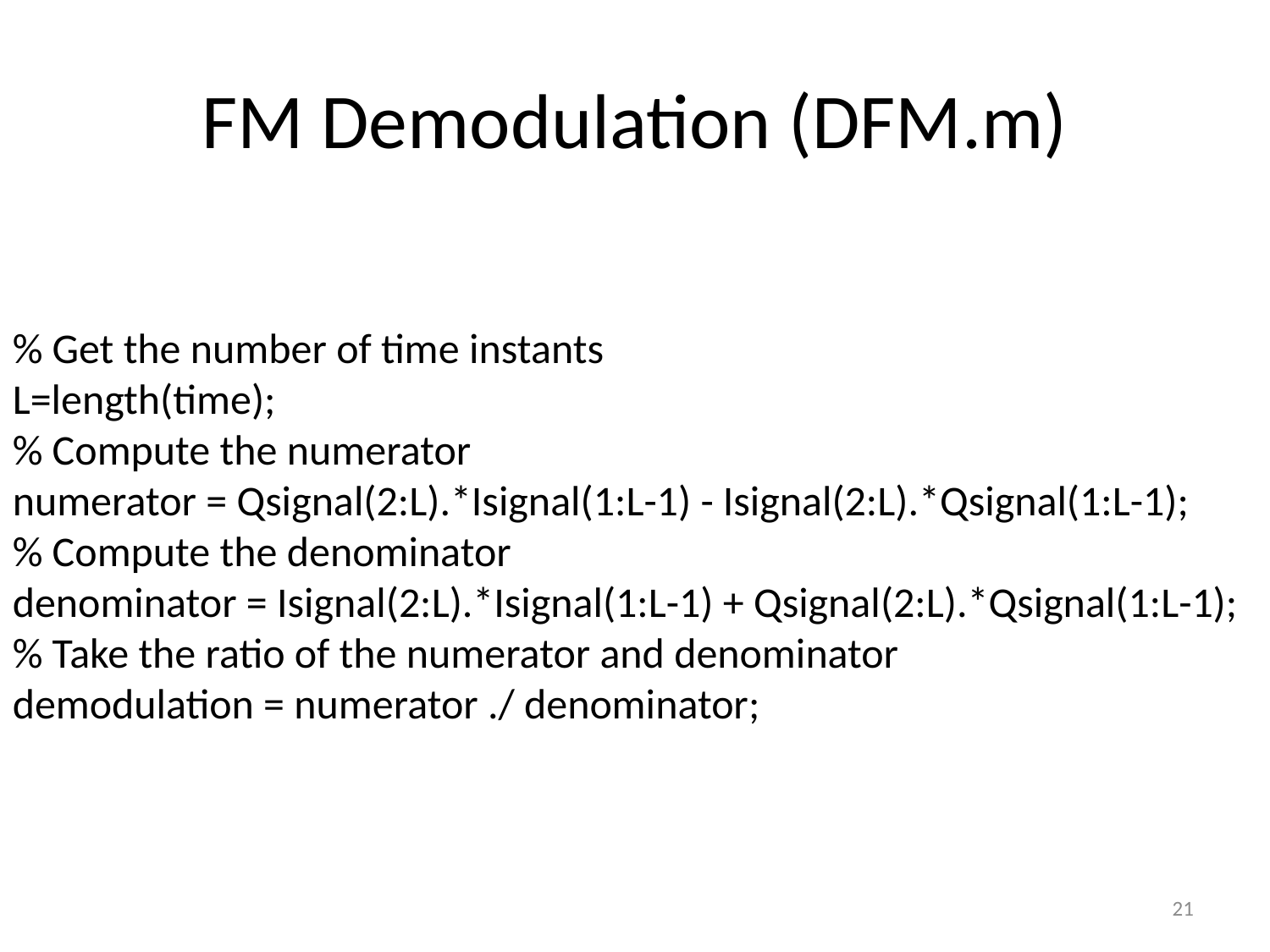

# FM Demodulation (DFM.m)
% Get the number of time instants
L=length(time);
% Compute the numerator
numerator = Qsignal(2:L).*Isignal(1:L-1) - Isignal(2:L).*Qsignal(1:L-1);
% Compute the denominator
denominator = Isignal(2:L).*Isignal(1:L-1) + Qsignal(2:L).*Qsignal(1:L-1);
% Take the ratio of the numerator and denominator
demodulation = numerator ./ denominator;
21